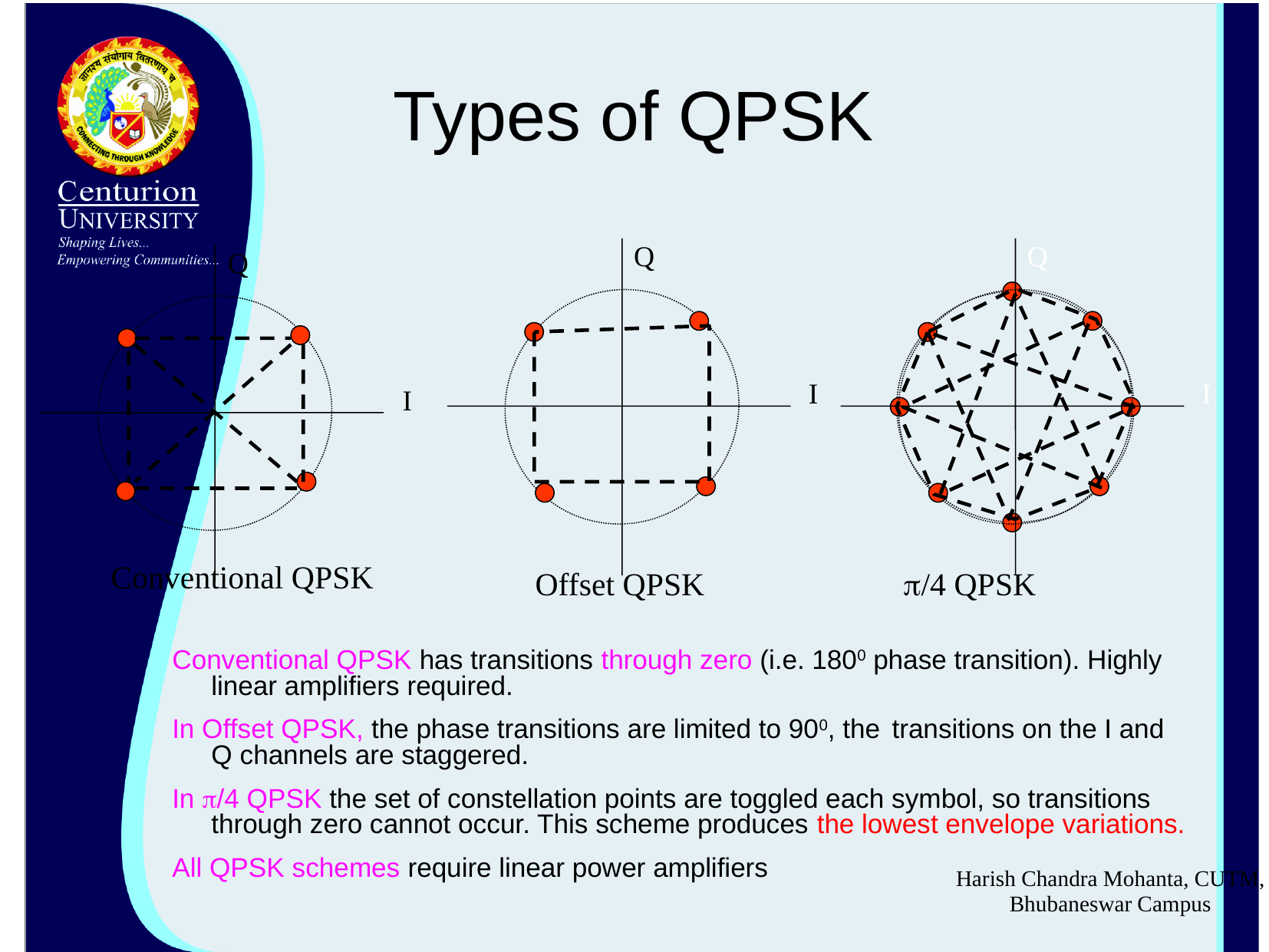

# Types of QPSK
Q

I

Q

I

Q

I

Conventional QPSK
Offset QPSK
π/4 QPSK
Conventional QPSK has transitions through zero (i.e. 1800 phase transition). Highly linear amplifiers required.
In Offset QPSK, the phase transitions are limited to 900, the  transitions on the I and Q channels are staggered.
In π/4 QPSK the set of constellation points are toggled each symbol, so transitions through zero cannot occur. This scheme produces the lowest envelope variations.
All QPSK schemes require linear power amplifiers
140
Harish Chandra Mohanta, CUTM, Bhubaneswar Campus